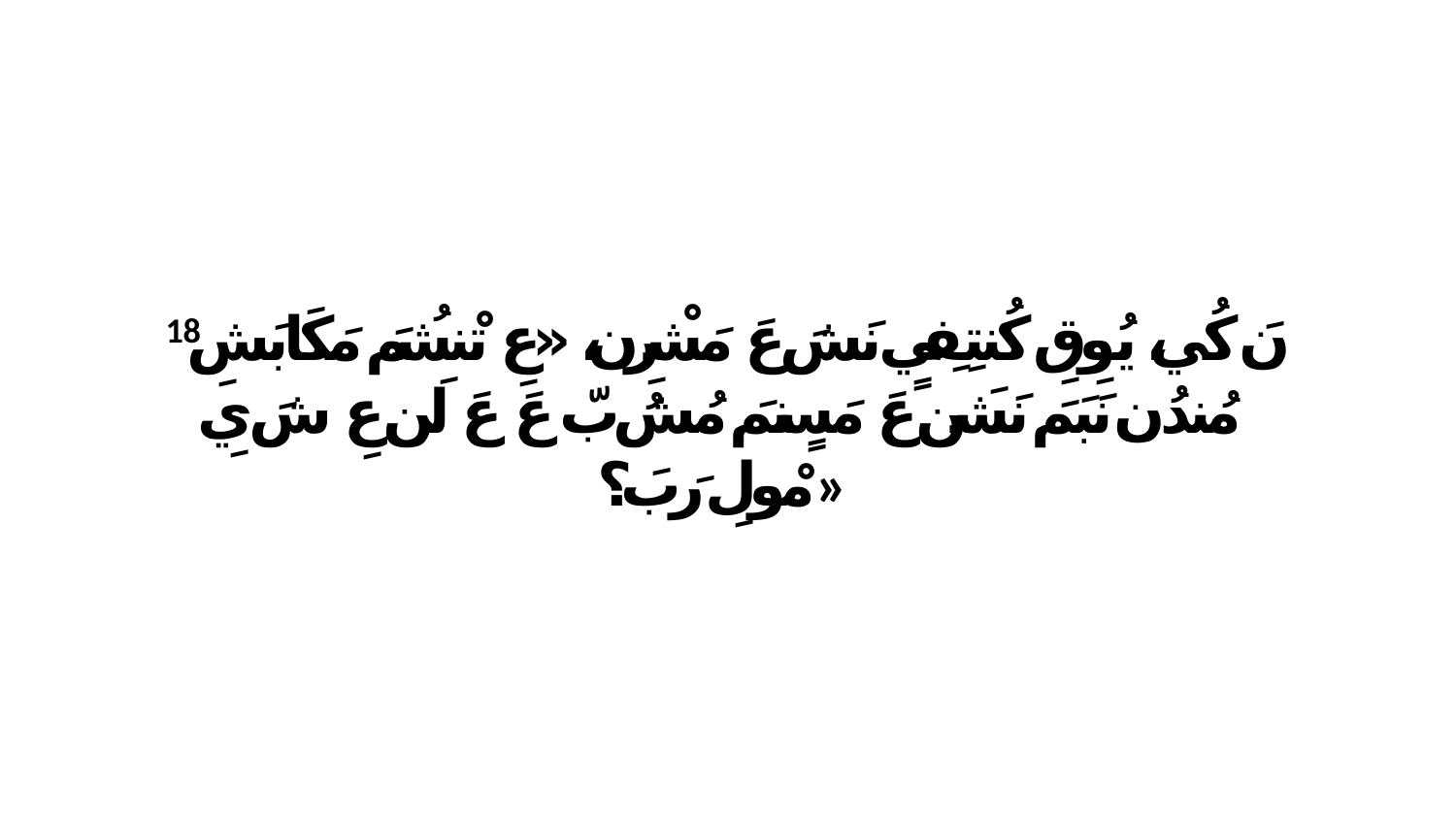

18 نَ كُي، يُوِقِ كُنتِفِيٍ نَشَ عَ مَشْرِن، «عِ تْنشُمَ مَكَابَشِ مُندُن نَبَمَ نَشَن عَ مَسٍنمَ مُشُ بّ عَ عَ لَن عِ شَ يِ مْولِ رَبَ؟»